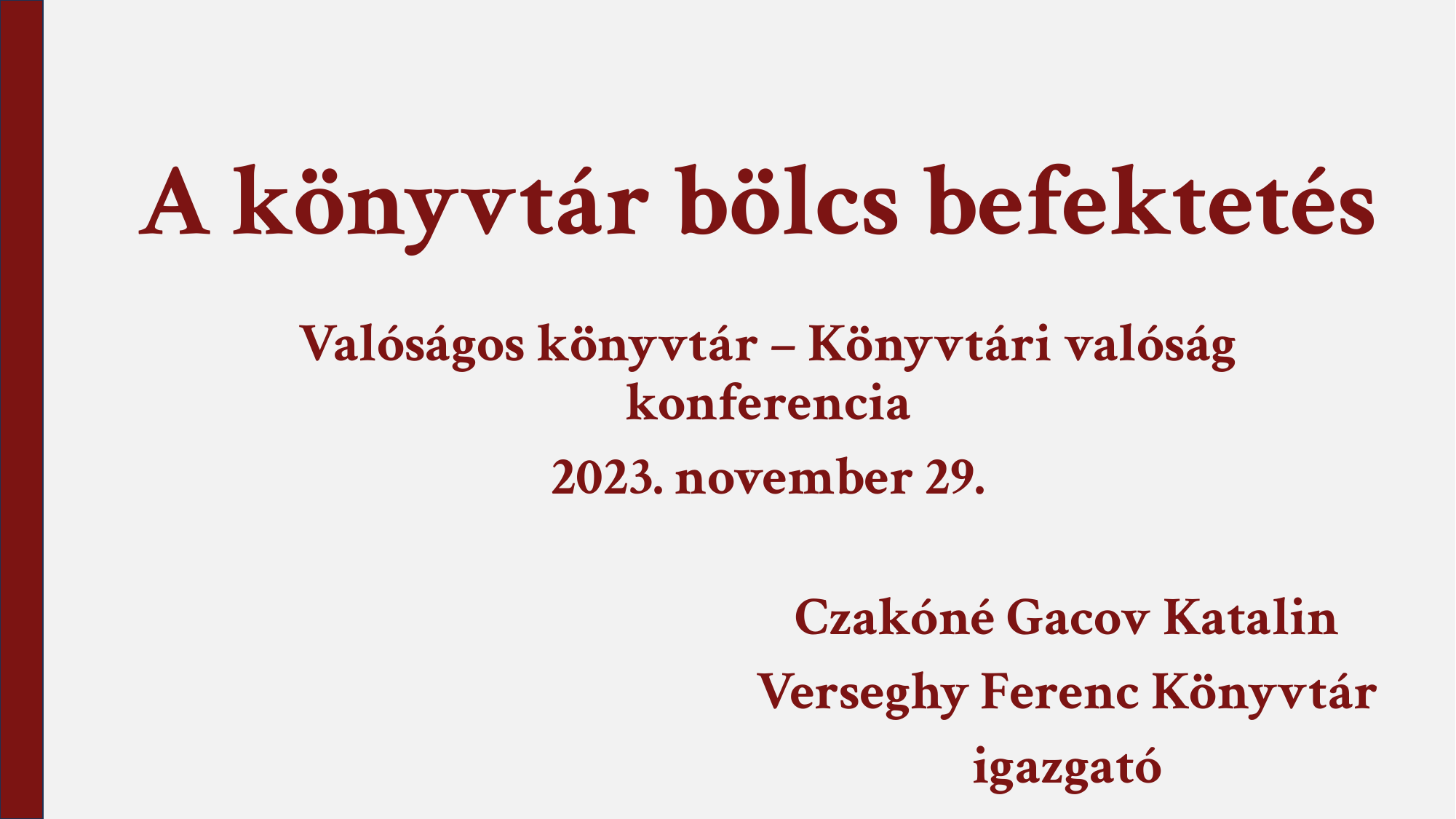

# A könyvtár bölcs befektetés
Valóságos könyvtár – Könyvtári valóság konferencia
2023. november 29.
Czakóné Gacov Katalin
Verseghy Ferenc Könyvtár
igazgató